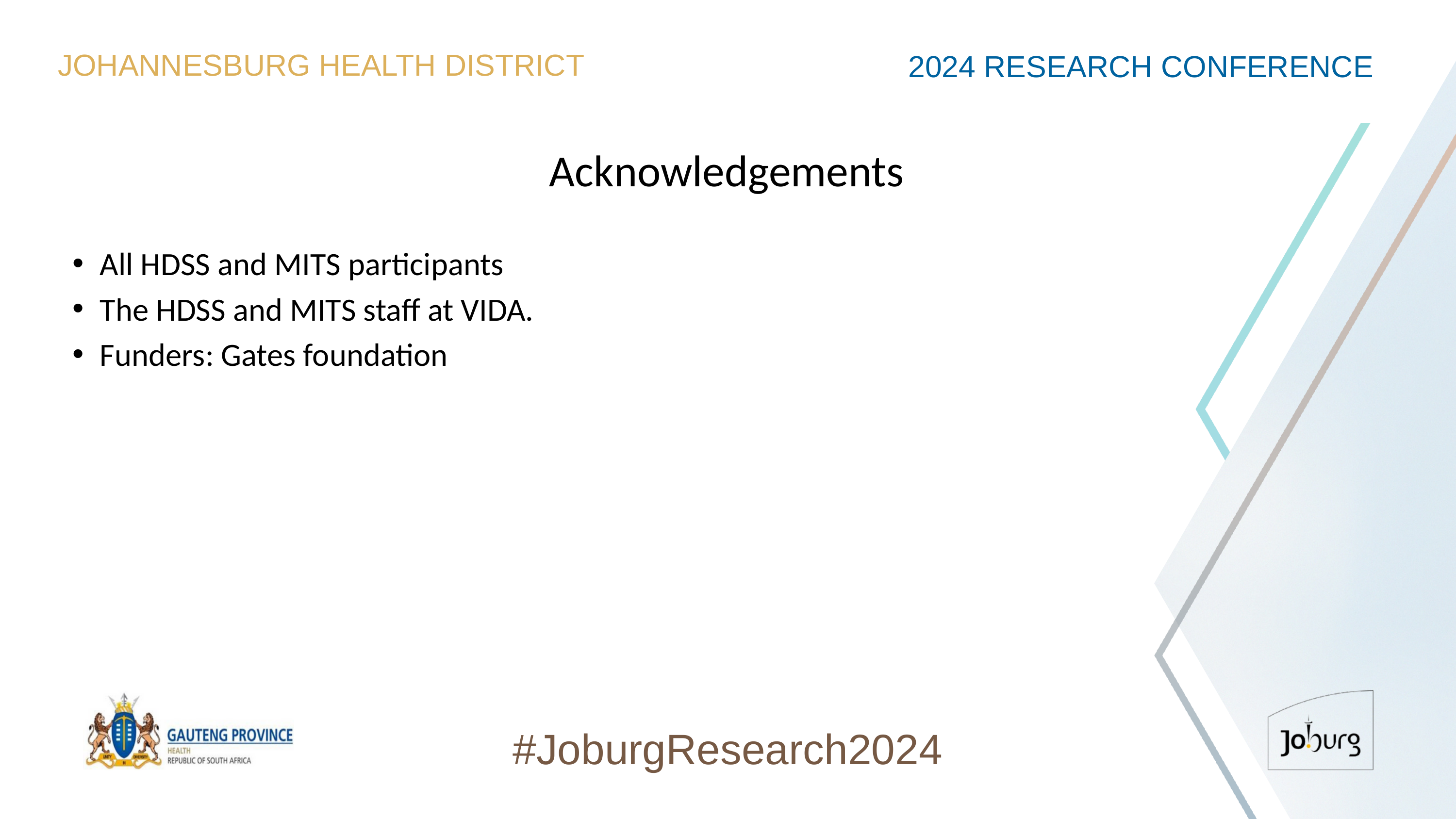

JOHANNESBURG HEALTH DISTRICT
2024 RESEARCH CONFERENCE
# Acknowledgements

All HDSS and MITS participants
The HDSS and MITS staff at VIDA.
Funders: Gates foundation

#JoburgResearch2024